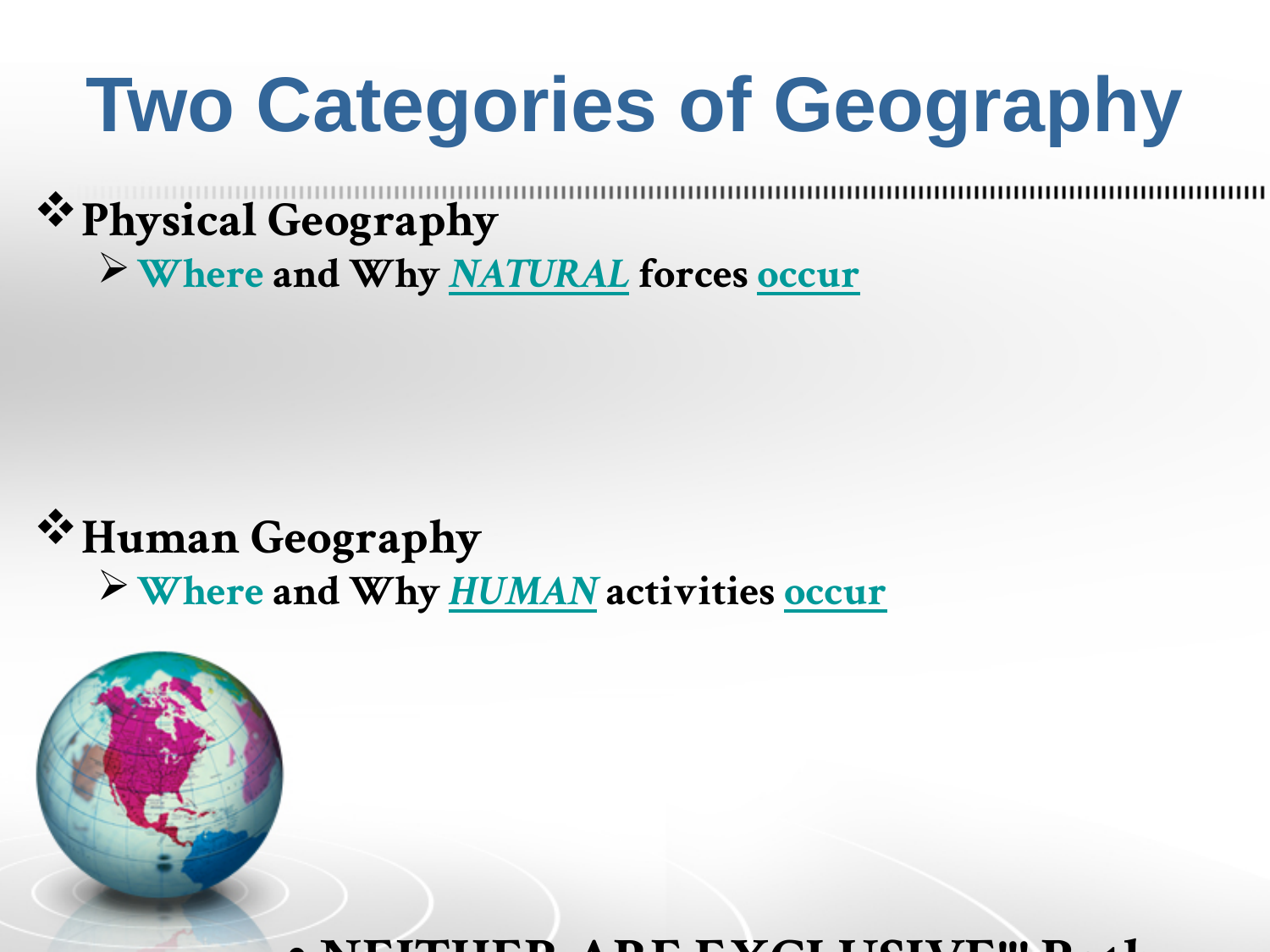

# Two Categories of Geography
Physical Geography
Where and Why NATURAL forces occur

Human Geography
Where and Why HUMAN activities occur

NEITHER ARE EXCLUSIVE!!! Both impact each other